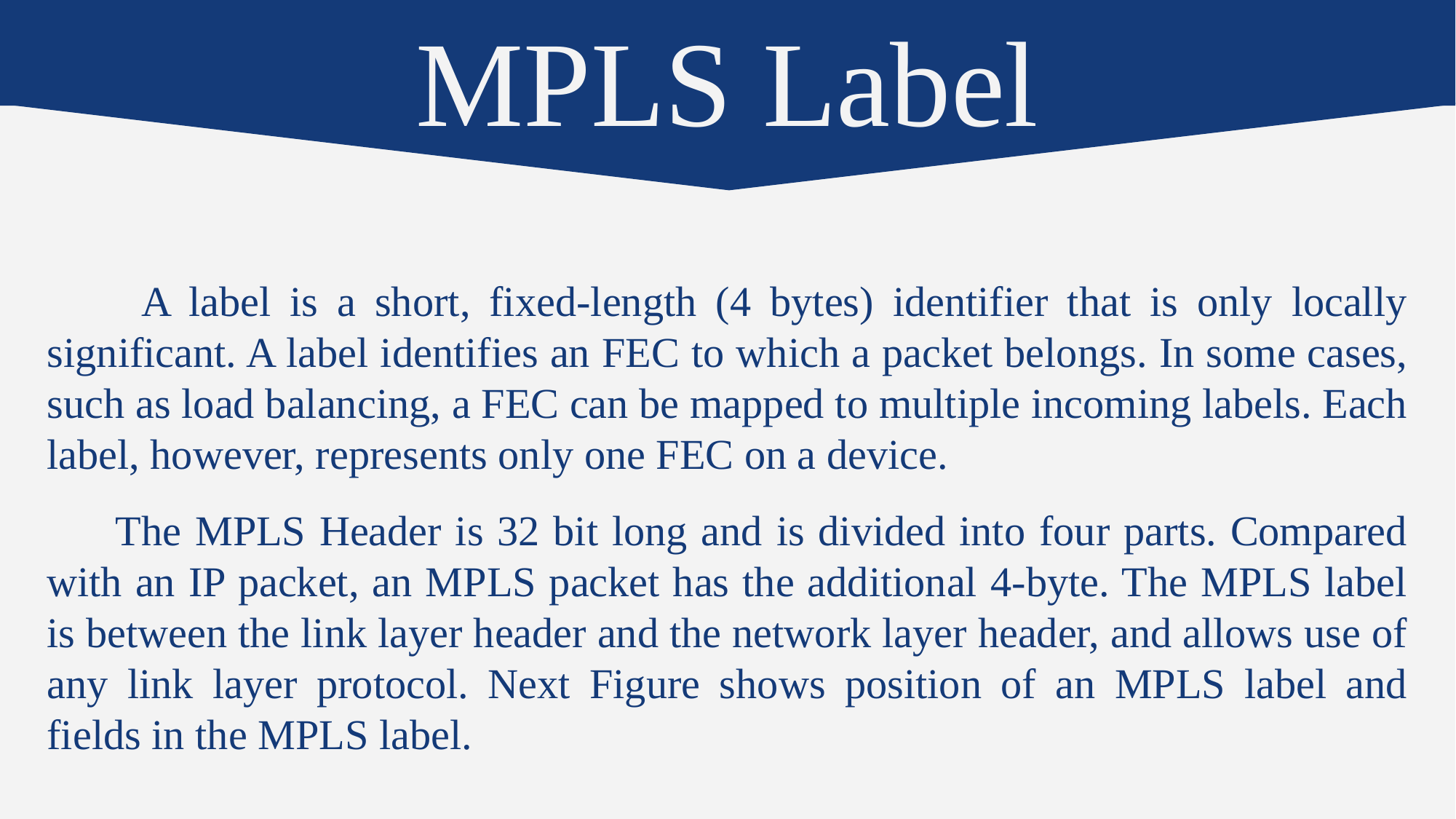

MPLS Label
     A label is a short, fixed-length (4 bytes) identifier that is only locally significant. A label identifies an FEC to which a packet belongs. In some cases, such as load balancing, a FEC can be mapped to multiple incoming labels. Each label, however, represents only one FEC on a device.

     The MPLS Header is 32 bit long and is divided into four parts. Compared with an IP packet, an MPLS packet has the additional 4-byte. The MPLS label is between the link layer header and the network layer header, and allows use of any link layer protocol. Next Figure shows position of an MPLS label and fields in the MPLS label.